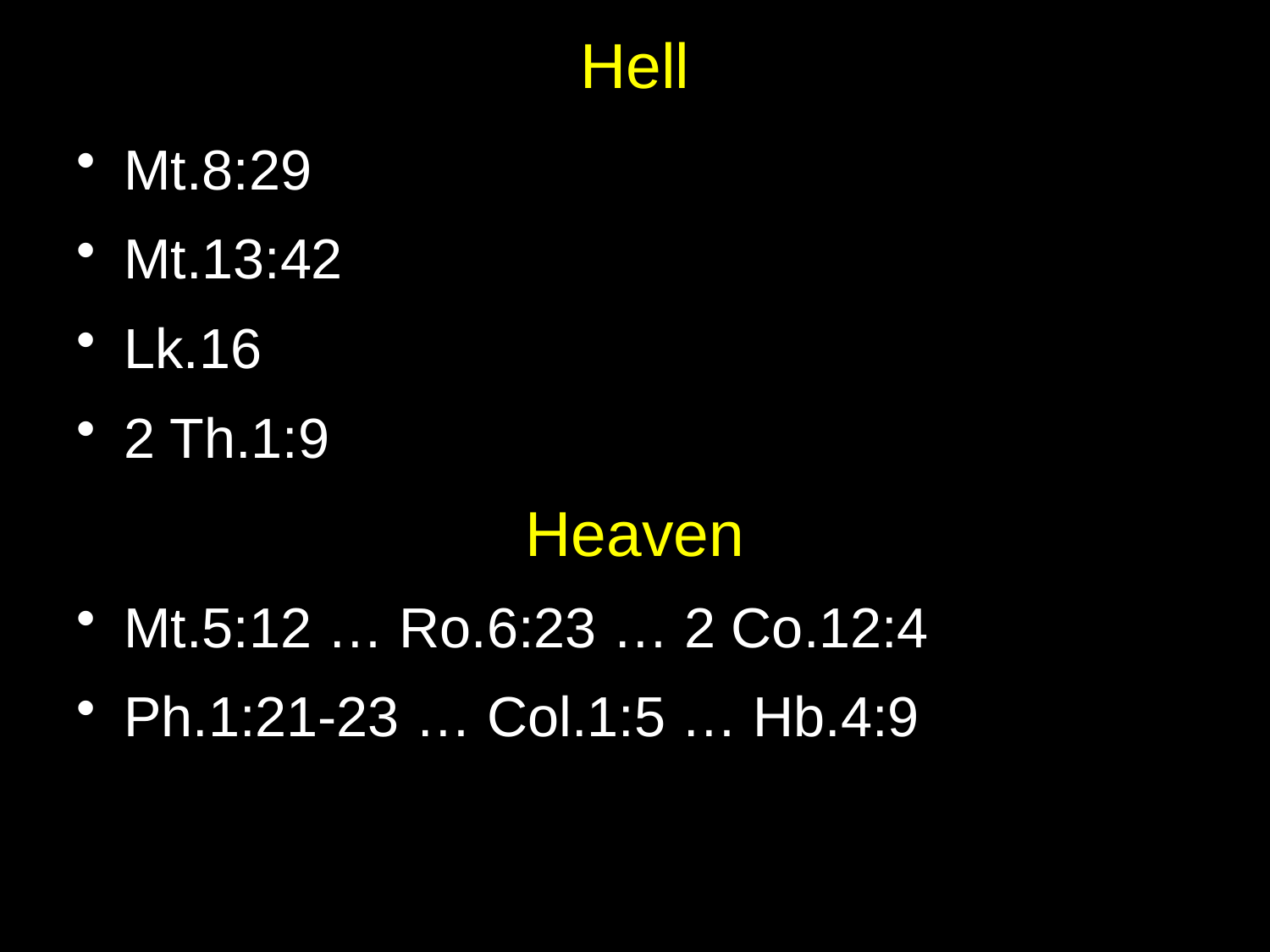

# Hell
Mt.8:29
Mt.13:42
Lk.16
2 Th.1:9
Heaven
Mt.5:12 … Ro.6:23 … 2 Co.12:4
Ph.1:21-23 … Col.1:5 … Hb.4:9